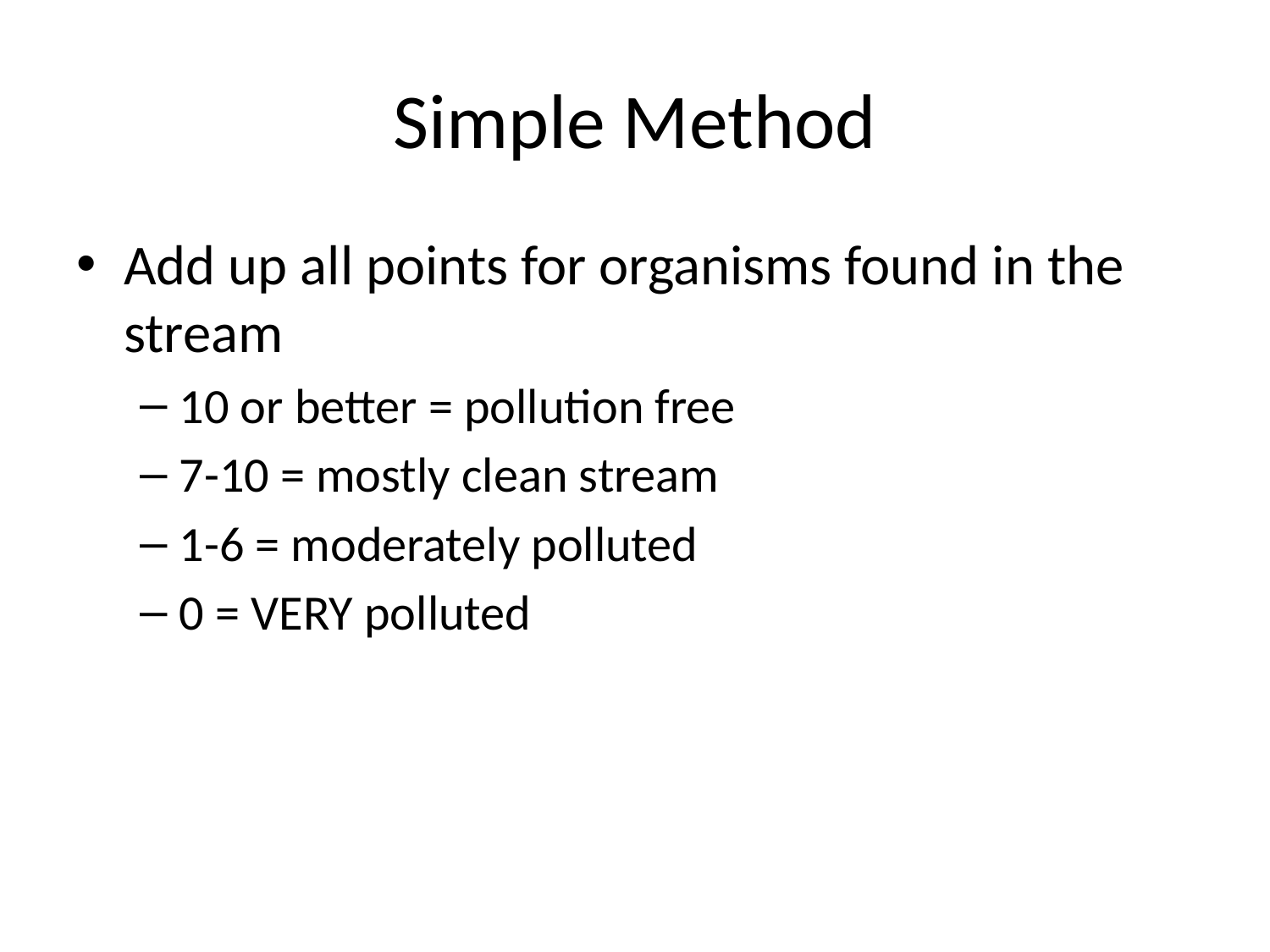

# Simple Method
Add up all points for organisms found in the stream
10 or better = pollution free
7-10 = mostly clean stream
1-6 = moderately polluted
0 = VERY polluted